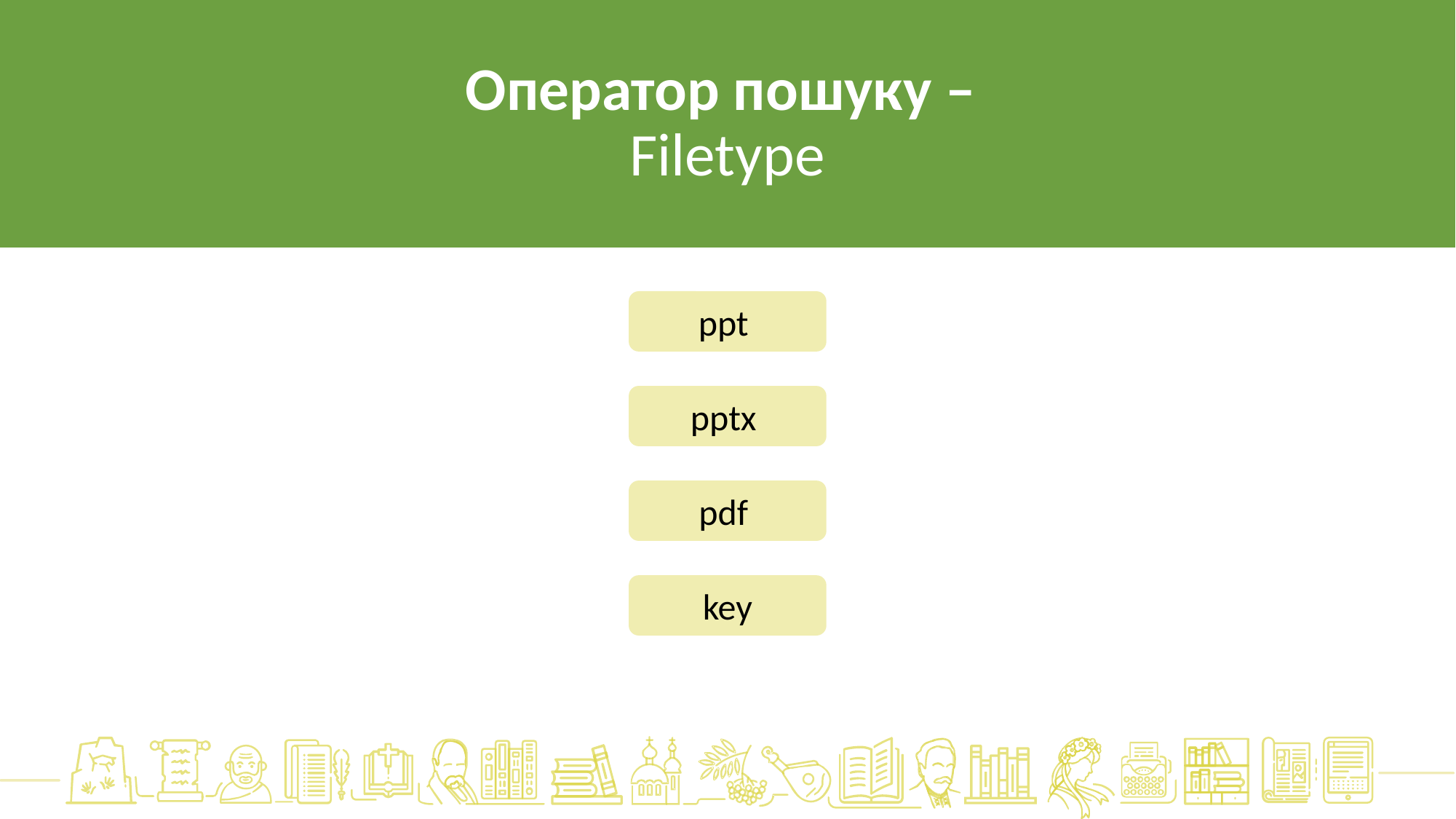

Оператор пошуку –
Filetype
ppt
pptx
pdf
key